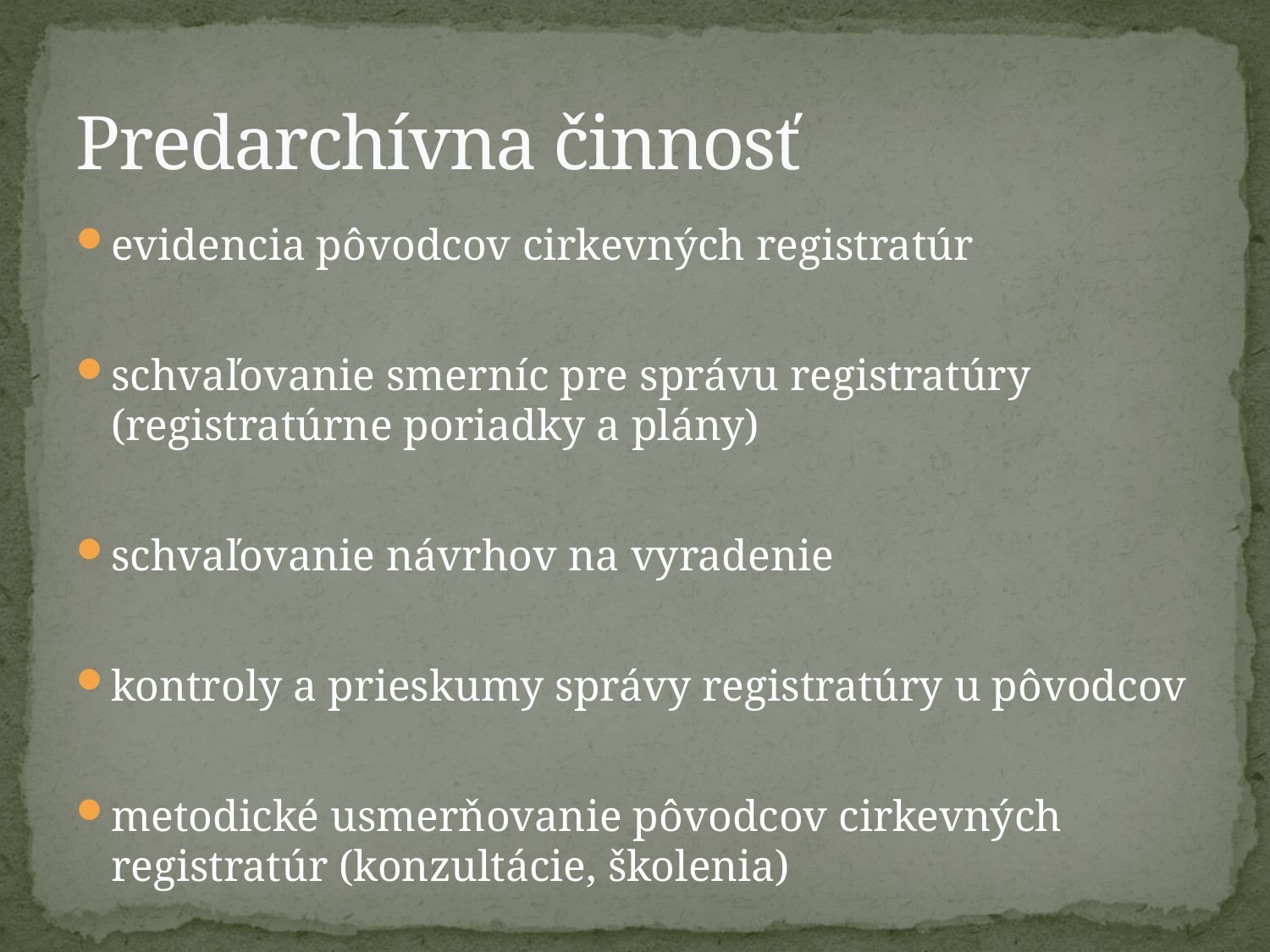

# Predarchívna činnosť
evidencia pôvodcov cirkevných registratúr

schvaľovanie smerníc pre správu registratúry (registratúrne poriadky a plány)

schvaľovanie návrhov na vyradenie

kontroly a prieskumy správy registratúry u pôvodcov

metodické usmerňovanie pôvodcov cirkevných registratúr (konzultácie, školenia)